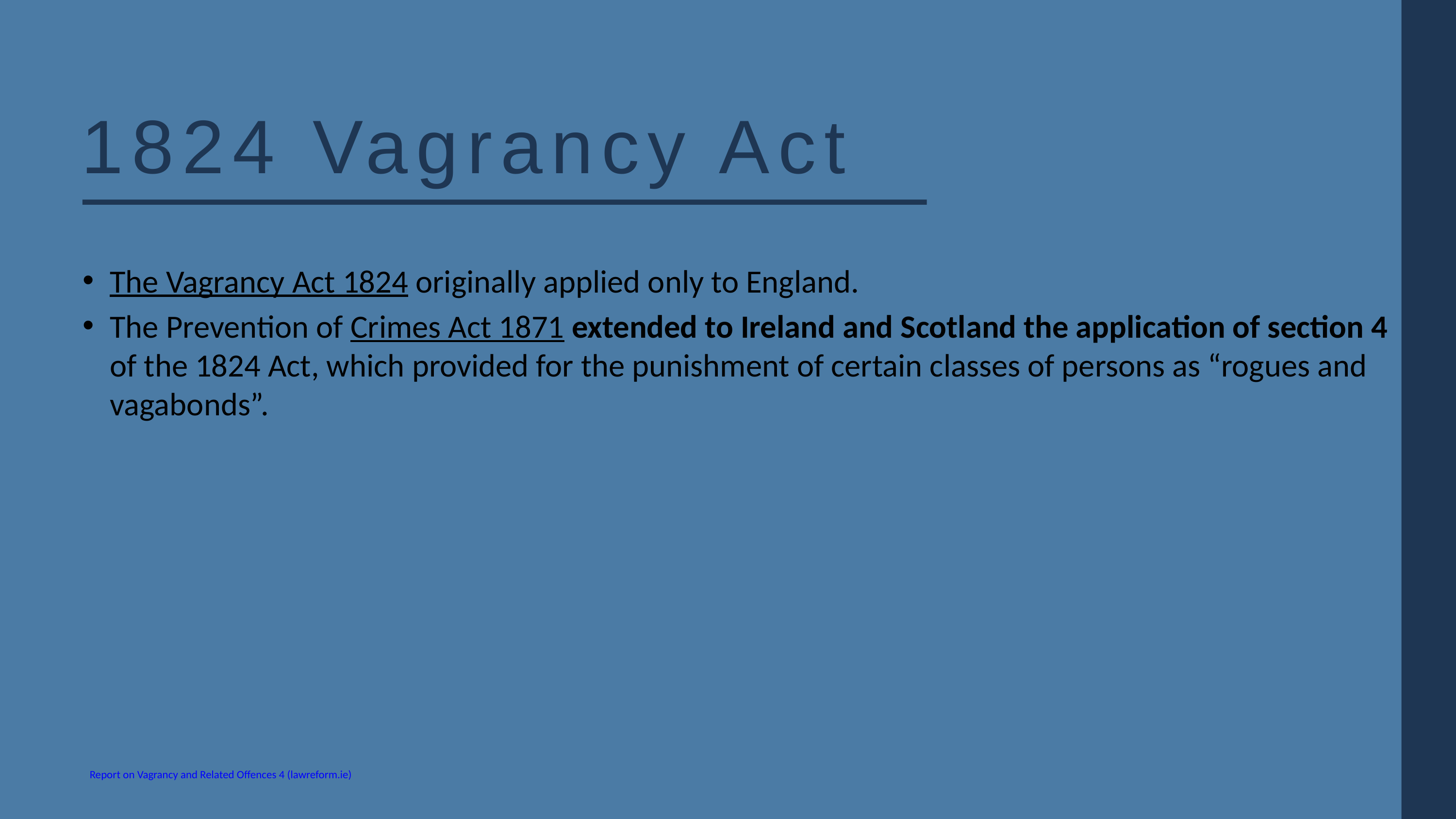

1824 Vagrancy Act

The Vagrancy Act 1824 originally applied only to England.
The Prevention of Crimes Act 1871 extended to Ireland and Scotland the application of section 4 of the 1824 Act, which provided for the punishment of certain classes of persons as “rogues and vagabonds”.

Report on Vagrancy and Related Offences 4 (lawreform.ie)